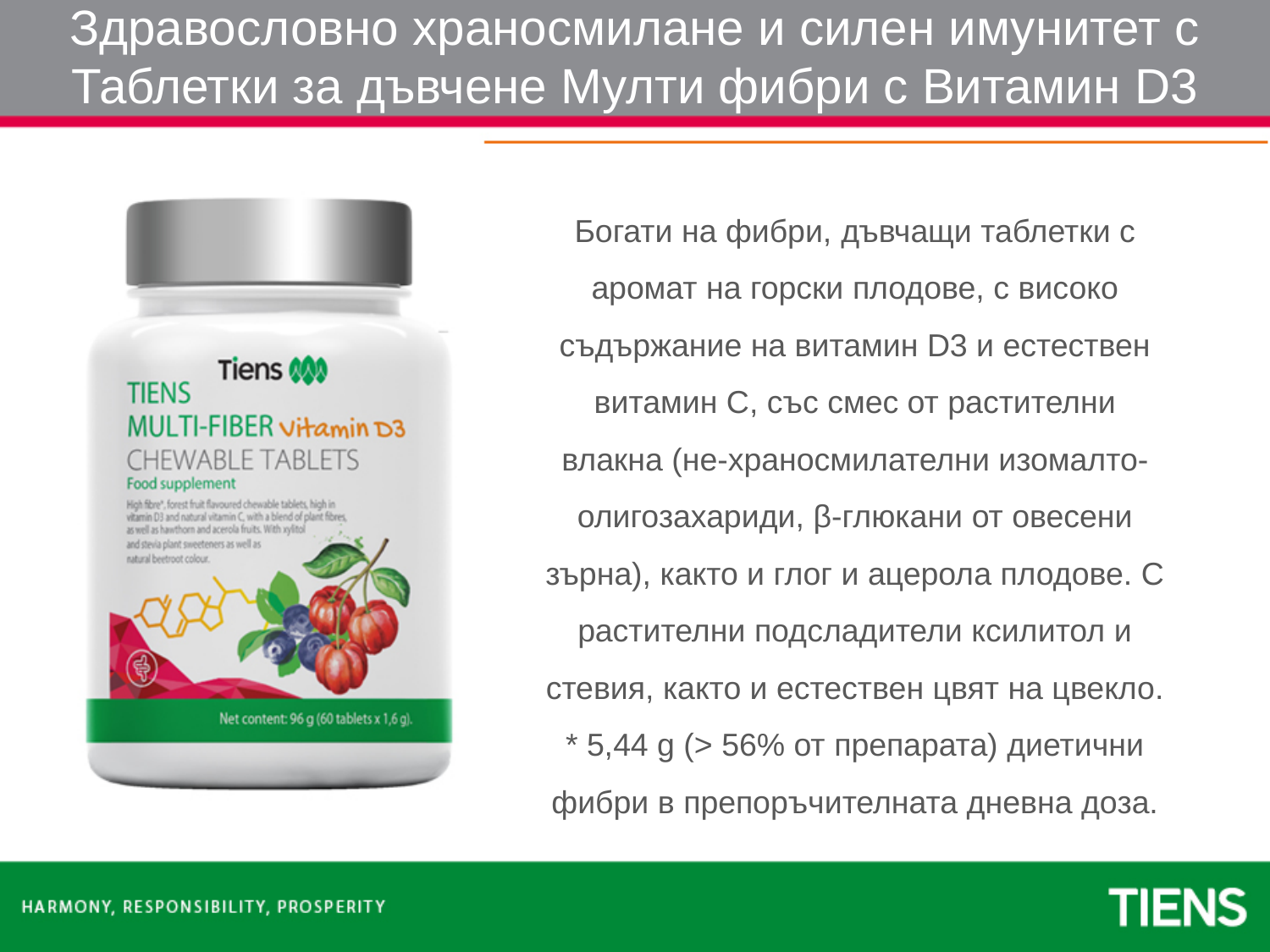

Здравословно храносмилане и силен имунитет с
Таблетки за дъвчене Мулти фибри с Витамин D3
Богати на фибри, дъвчащи таблетки с аромат на горски плодове, с високо съдържание на витамин D3 и естествен витамин С, със смес от растителни влакна (не-храносмилателни изомалто-олигозахариди, β-глюкани от овесени зърна), както и глог и ацерола плодове. С растителни подсладители ксилитол и стевия, както и естествен цвят на цвекло. * 5,44 g (> 56% от препарата) диетични фибри в препоръчителната дневна доза.